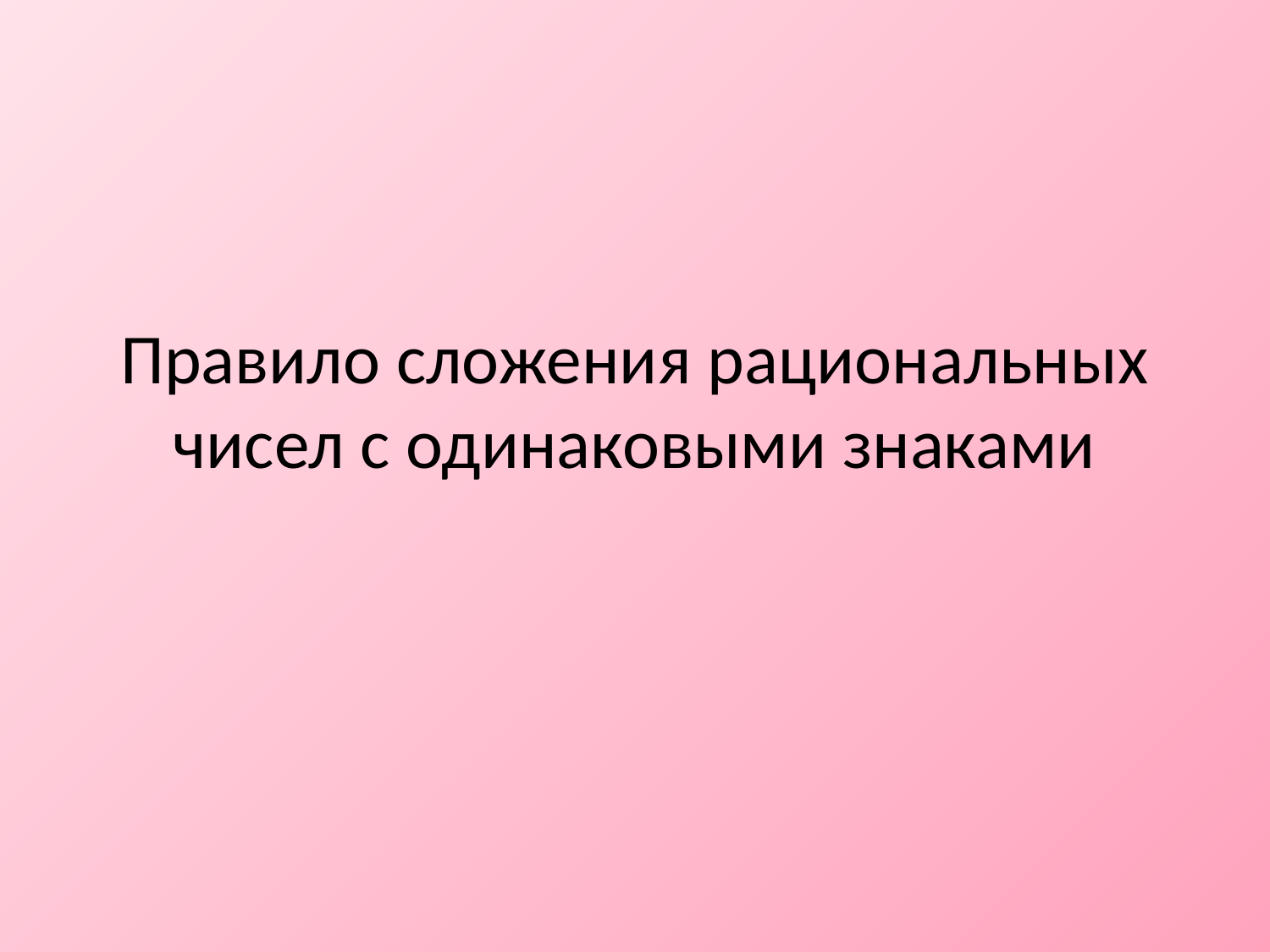

# Правило сложения рациональных чисел с одинаковыми знаками